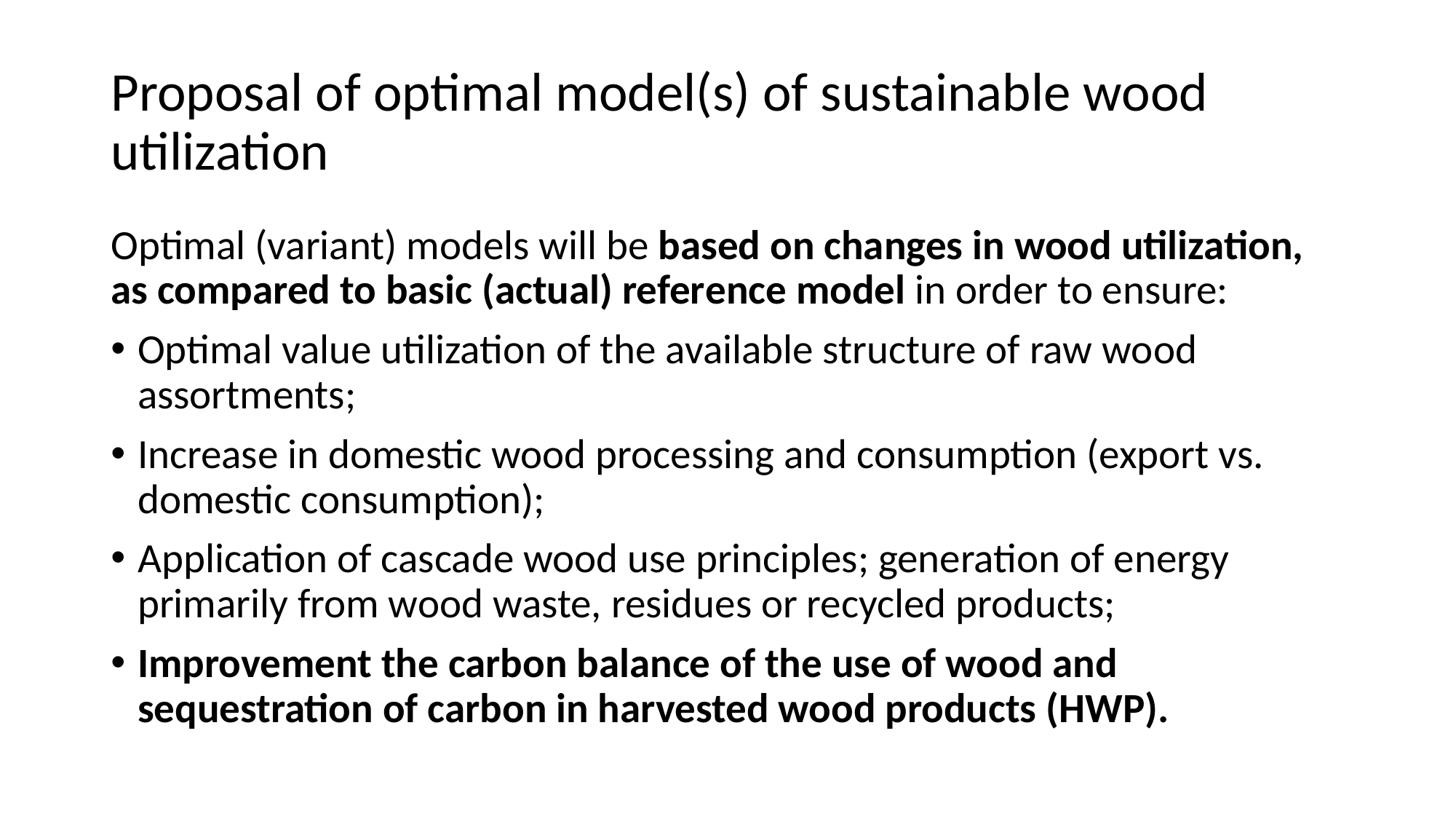

# Proposal of optimal model(s) of sustainable wood utilization
Optimal (variant) models will be based on changes in wood utilization, as compared to basic (actual) reference model in order to ensure:
Optimal value utilization of the available structure of raw wood assortments;
Increase in domestic wood processing and consumption (export vs. domestic consumption);
Application of cascade wood use principles; generation of energy primarily from wood waste, residues or recycled products;
Improvement the carbon balance of the use of wood and sequestration of carbon in harvested wood products (HWP).